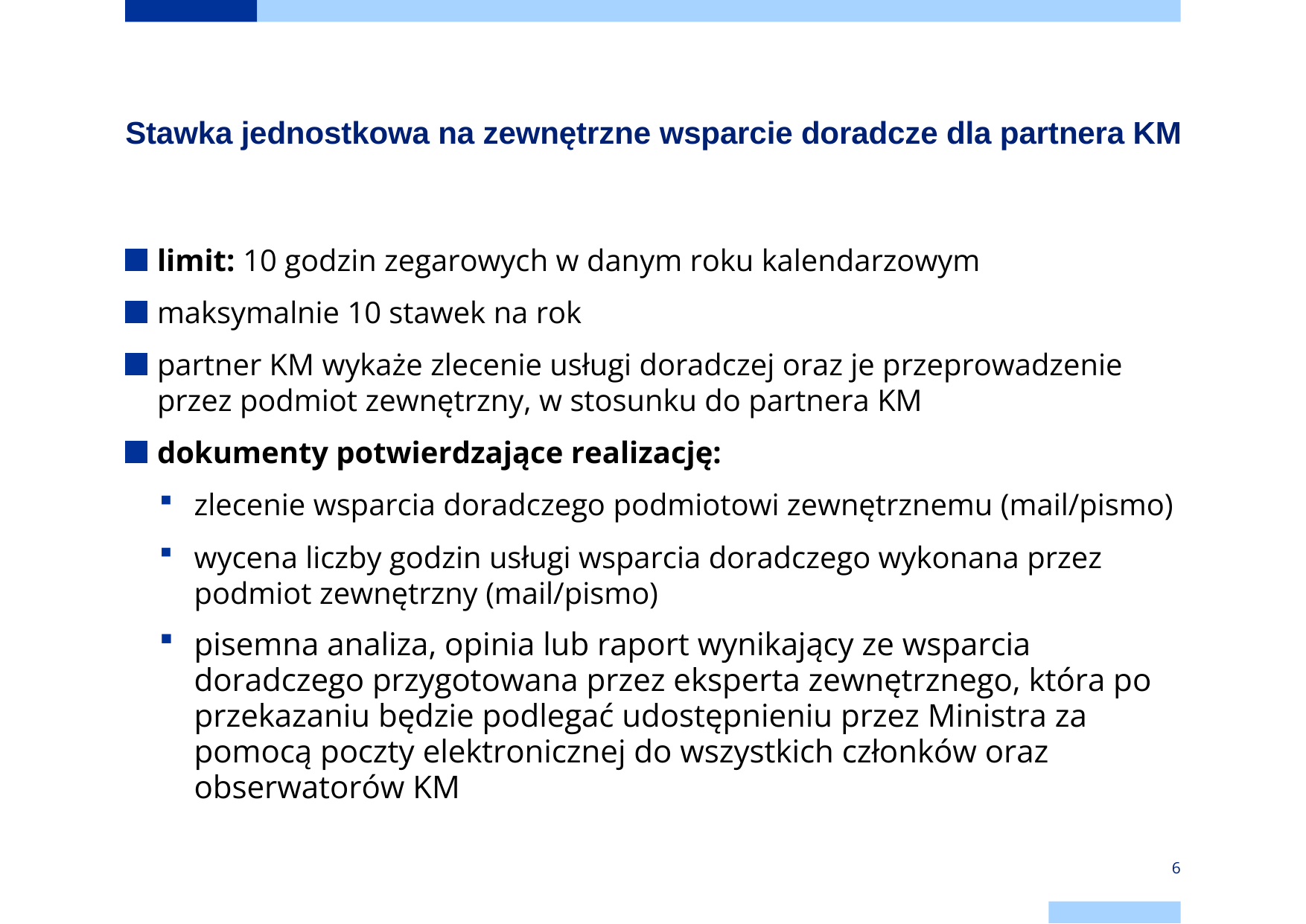

# Stawka jednostkowa na zewnętrzne wsparcie doradcze dla partnera KM
limit: 10 godzin zegarowych w danym roku kalendarzowym
maksymalnie 10 stawek na rok
partner KM wykaże zlecenie usługi doradczej oraz je przeprowadzenie przez podmiot zewnętrzny, w stosunku do partnera KM
dokumenty potwierdzające realizację:
zlecenie wsparcia doradczego podmiotowi zewnętrznemu (mail/pismo)
wycena liczby godzin usługi wsparcia doradczego wykonana przez podmiot zewnętrzny (mail/pismo)
pisemna analiza, opinia lub raport wynikający ze wsparcia doradczego przygotowana przez eksperta zewnętrznego, która po przekazaniu będzie podlegać udostępnieniu przez Ministra za pomocą poczty elektronicznej do wszystkich członków oraz obserwatorów KM

6